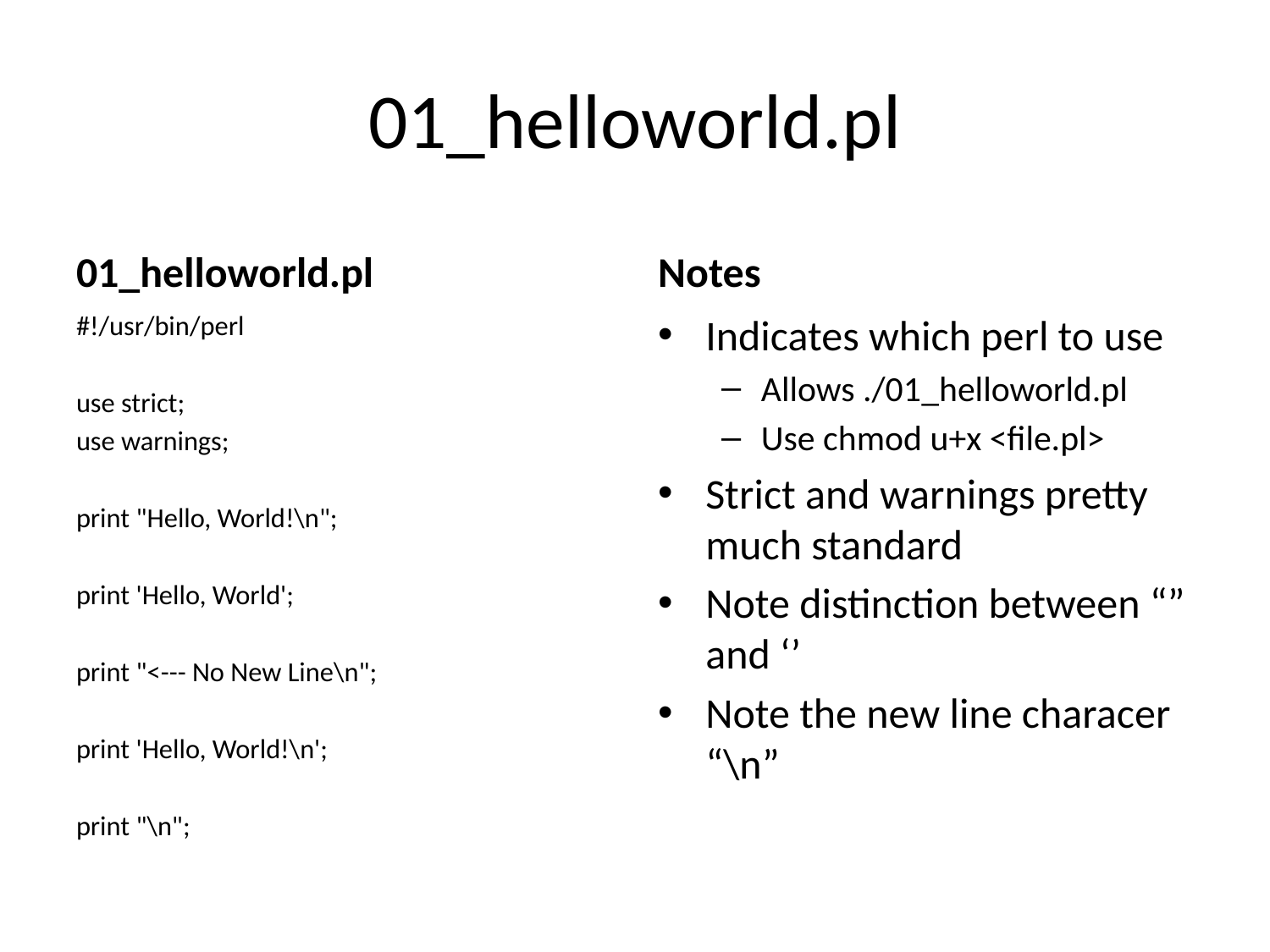

# 01_helloworld.pl
01_helloworld.pl
Notes
#!/usr/bin/perl

use strict;
use warnings;

print "Hello, World!\n";

print 'Hello, World';

print "<--- No New Line\n";

print 'Hello, World!\n';

print "\n";

Indicates which perl to use
Allows ./01_helloworld.pl
Use chmod u+x <file.pl>
Strict and warnings pretty much standard
Note distinction between “” and ‘’
Note the new line characer “\n”